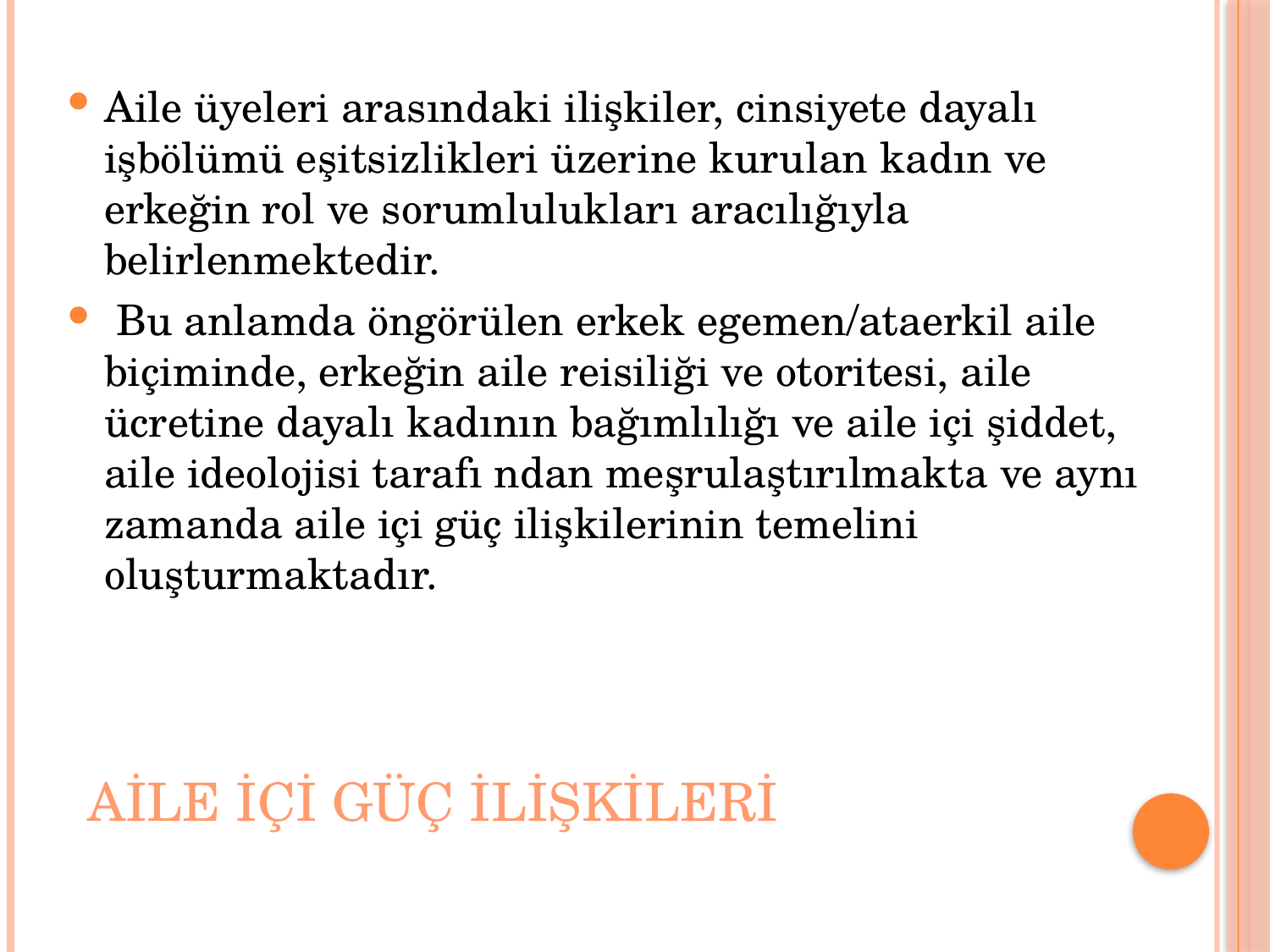

Aile üyeleri arasındaki ilişkiler, cinsiyete dayalı işbölümü eşitsizlikleri üzerine kurulan kadın ve erkeğin rol ve sorumlulukları aracılığıyla belirlenmektedir.
 Bu anlamda öngörülen erkek egemen/ataerkil aile biçiminde, erkeğin aile reisiliği ve otoritesi, aile ücretine dayalı kadının bağımlılığı ve aile içi şiddet, aile ideolojisi tarafı ndan meşrulaştırılmakta ve aynı zamanda aile içi güç ilişkilerinin temelini oluşturmaktadır.
# AİLE İÇİ GÜÇ İLİŞKİLERİ